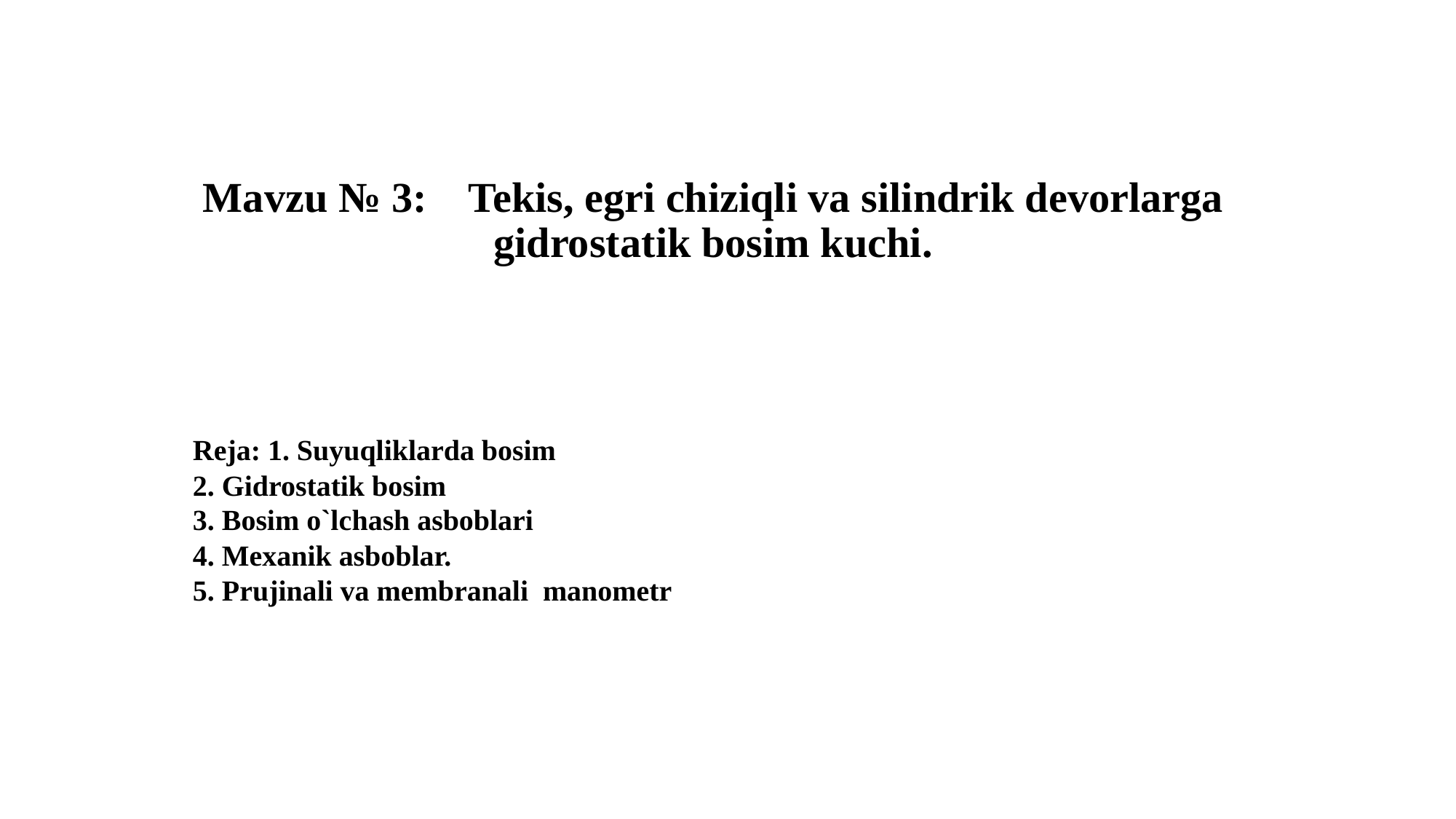

# Mavzu № 3:    Tekis, egri chiziqli va silindrik devorlarga gidrostatik bosim kuchi.
Reja: 1. Suyuqliklarda bosim
2. Gidrostatik bosim
3. Bosim o`lсhash asboblari
4. Mexanik asboblar.
5. Prujinali va membranali  manometr